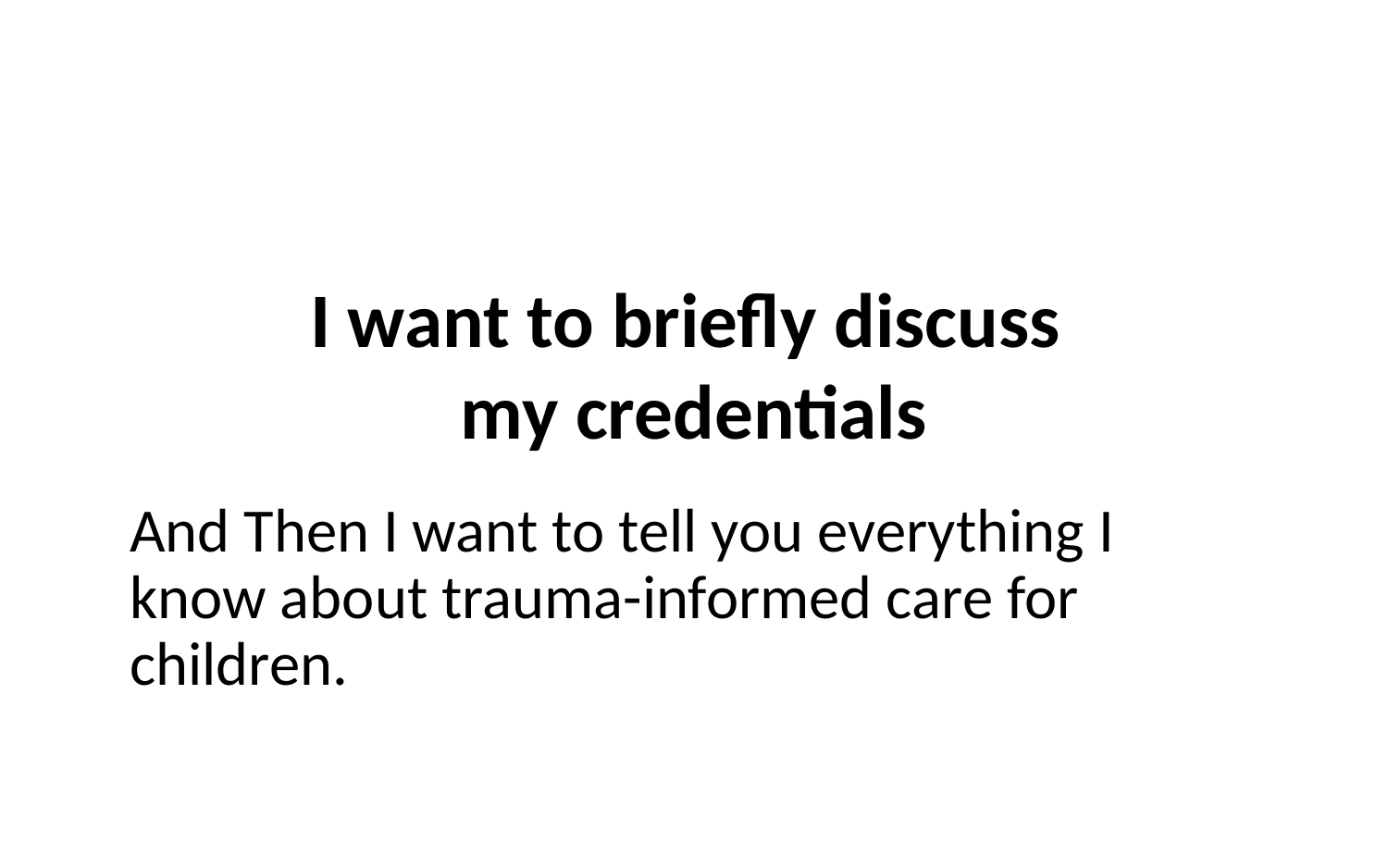

I want to briefly discuss
my credentials
And Then I want to tell you everything I know about trauma-informed care for children.